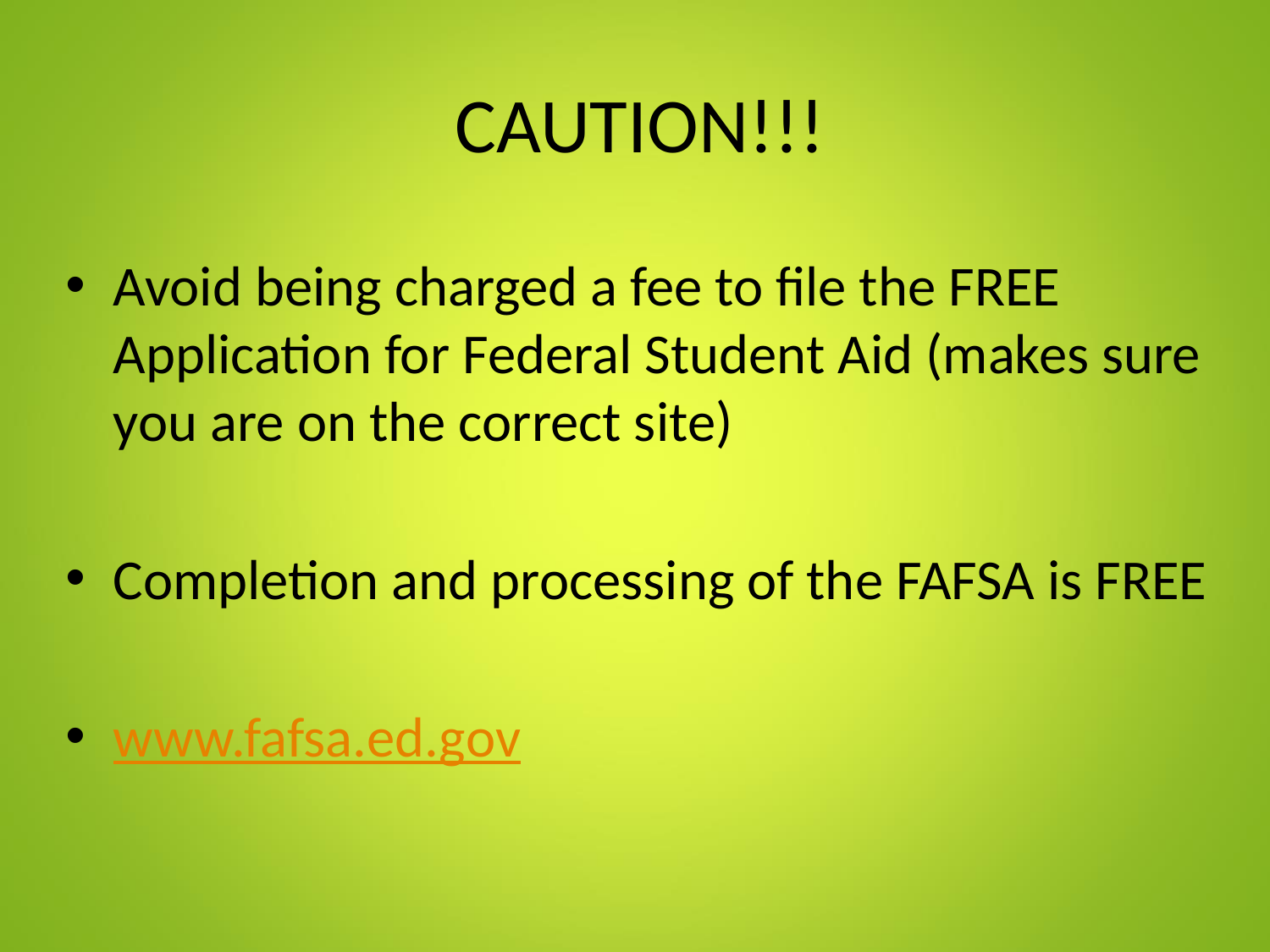

# CAUTION!!!
Avoid being charged a fee to file the FREE Application for Federal Student Aid (makes sure you are on the correct site)

Completion and processing of the FAFSA is FREE

www.fafsa.ed.gov